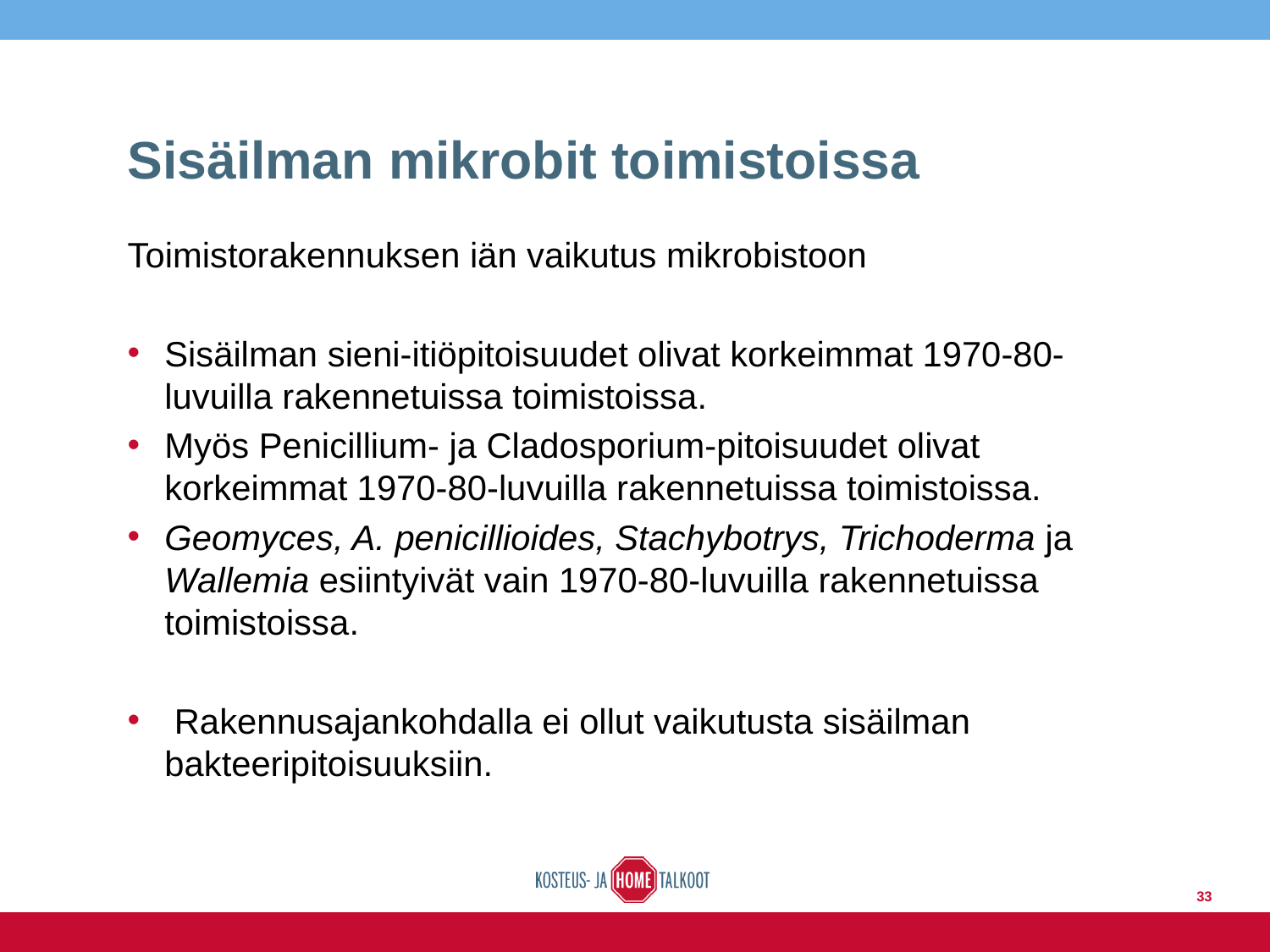

# Sisäilman mikrobit toimistoissa
Toimistorakennuksen iän vaikutus mikrobistoon

Sisäilman sieni-itiöpitoisuudet olivat korkeimmat 1970-80-luvuilla rakennetuissa toimistoissa.
Myös Penicillium- ja Cladosporium-pitoisuudet olivat korkeimmat 1970-80-luvuilla rakennetuissa toimistoissa.
Geomyces, A. penicillioides, Stachybotrys, Trichoderma ja Wallemia esiintyivät vain 1970-80-luvuilla rakennetuissa toimistoissa.

 Rakennusajankohdalla ei ollut vaikutusta sisäilman bakteeripitoisuuksiin.

33